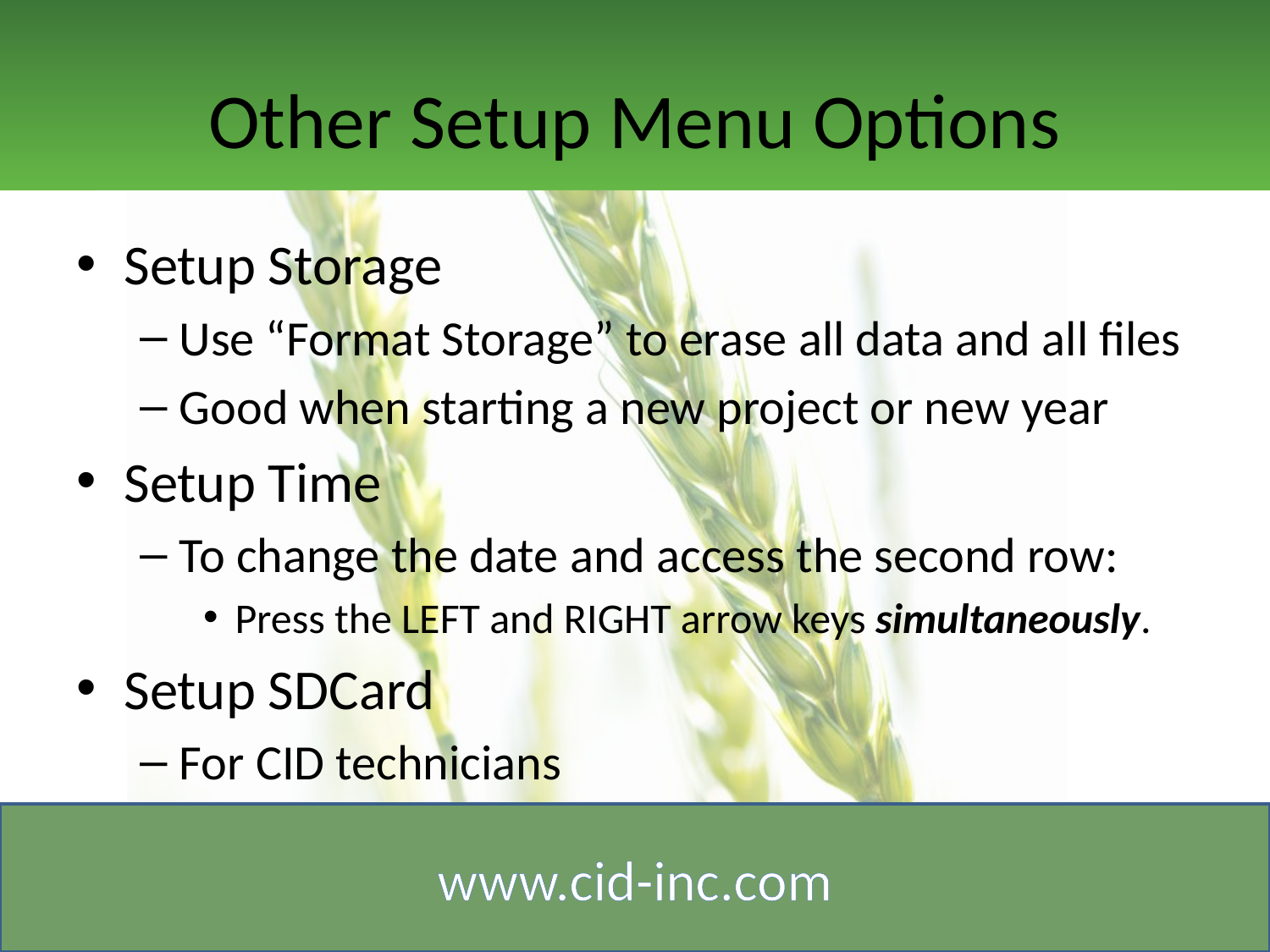

# Other Setup Menu Options
Setup Storage
Use “Format Storage” to erase all data and all files
Good when starting a new project or new year
Setup Time
To change the date and access the second row:
Press the LEFT and RIGHT arrow keys simultaneously.
Setup SDCard
For CID technicians